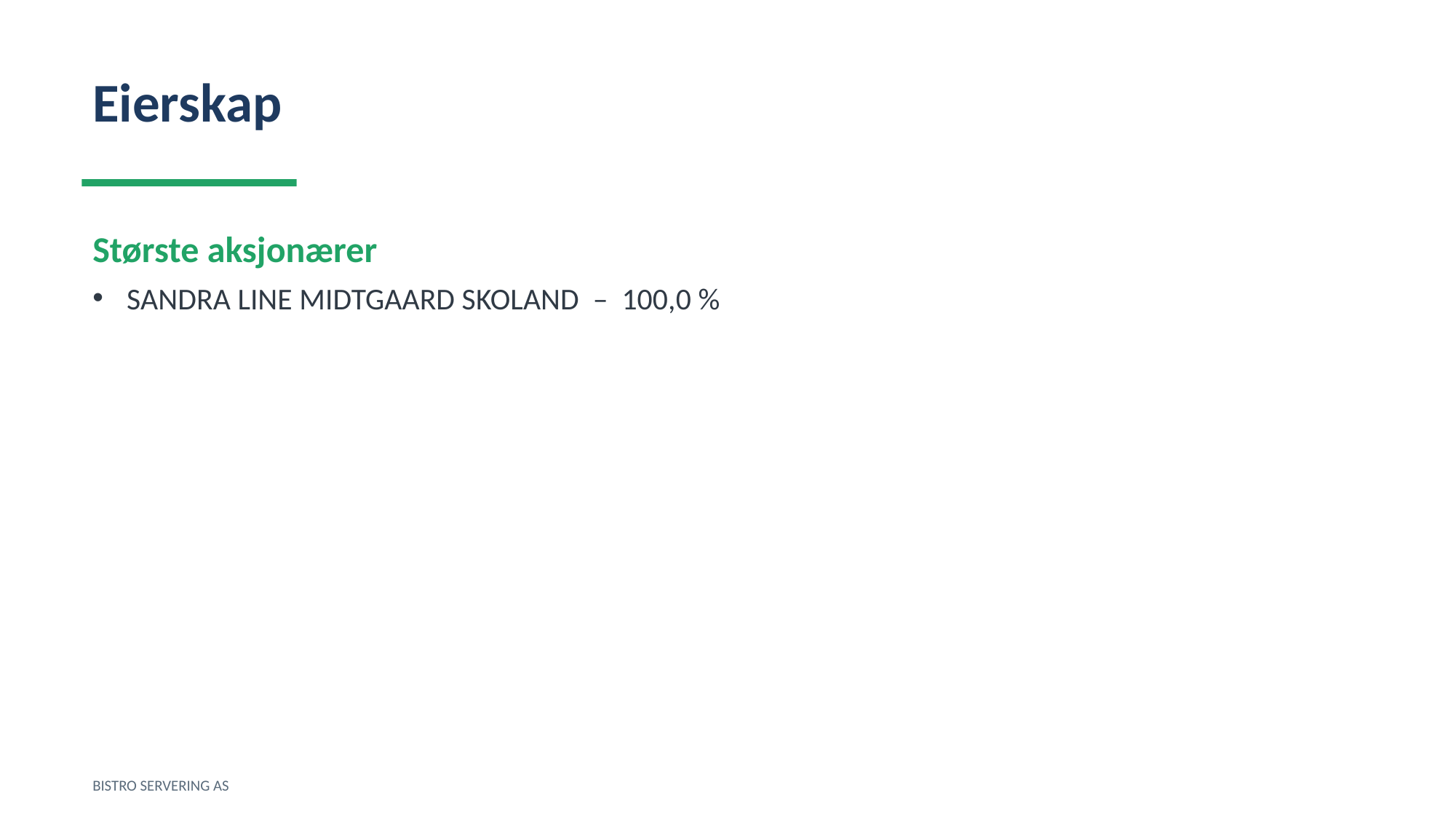

Eierskap

Største aksjonærer
SANDRA LINE MIDTGAARD SKOLAND  –  100,0 %
BISTRO SERVERING AS